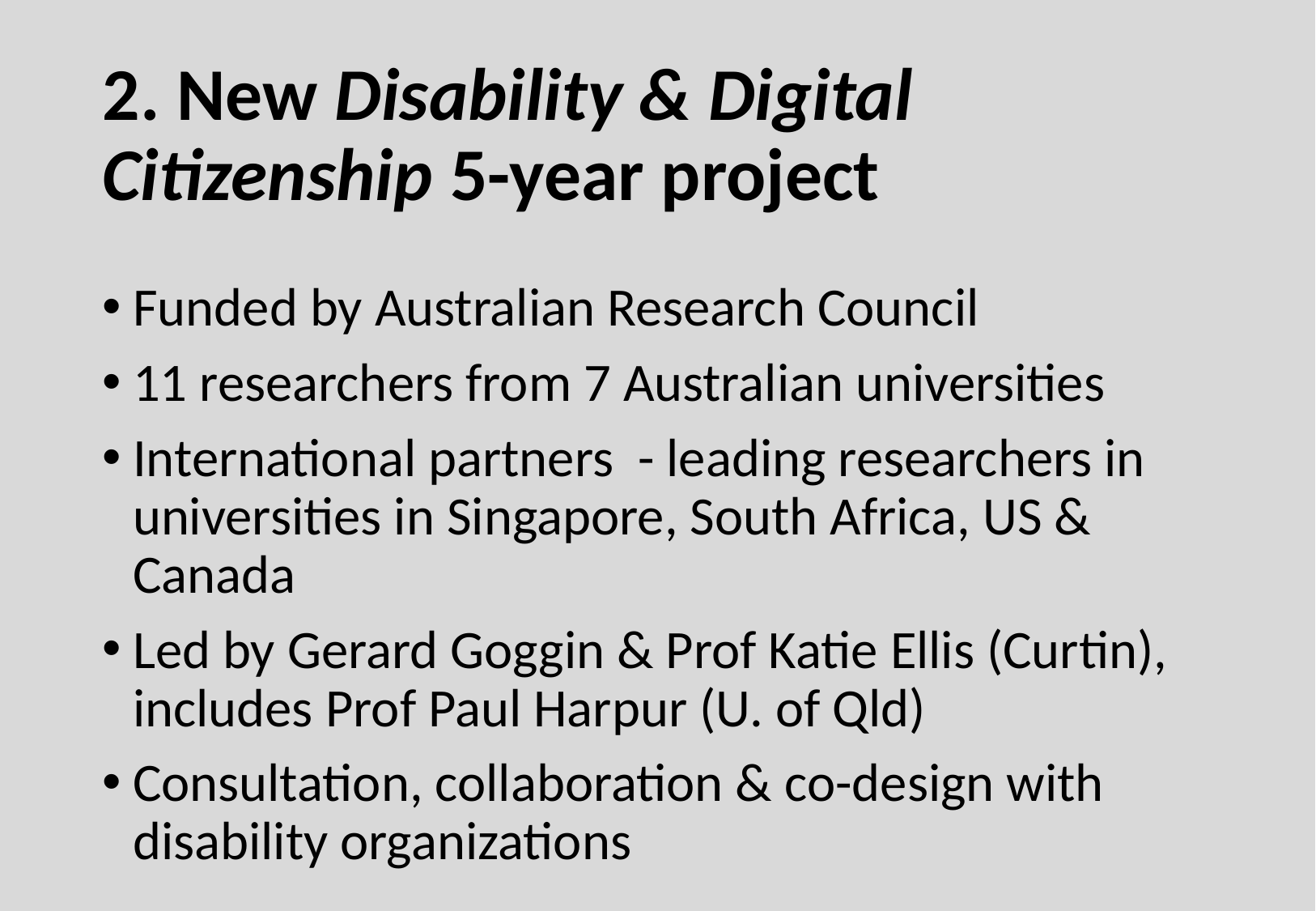

# 2. New Disability & Digital Citizenship 5-year project
Funded by Australian Research Council
11 researchers from 7 Australian universities
International partners  - leading researchers in universities in Singapore, South Africa, US & Canada
Led by Gerard Goggin & Prof Katie Ellis (Curtin), includes Prof Paul Harpur (U. of Qld)
Consultation, collaboration & co-design with disability organizations